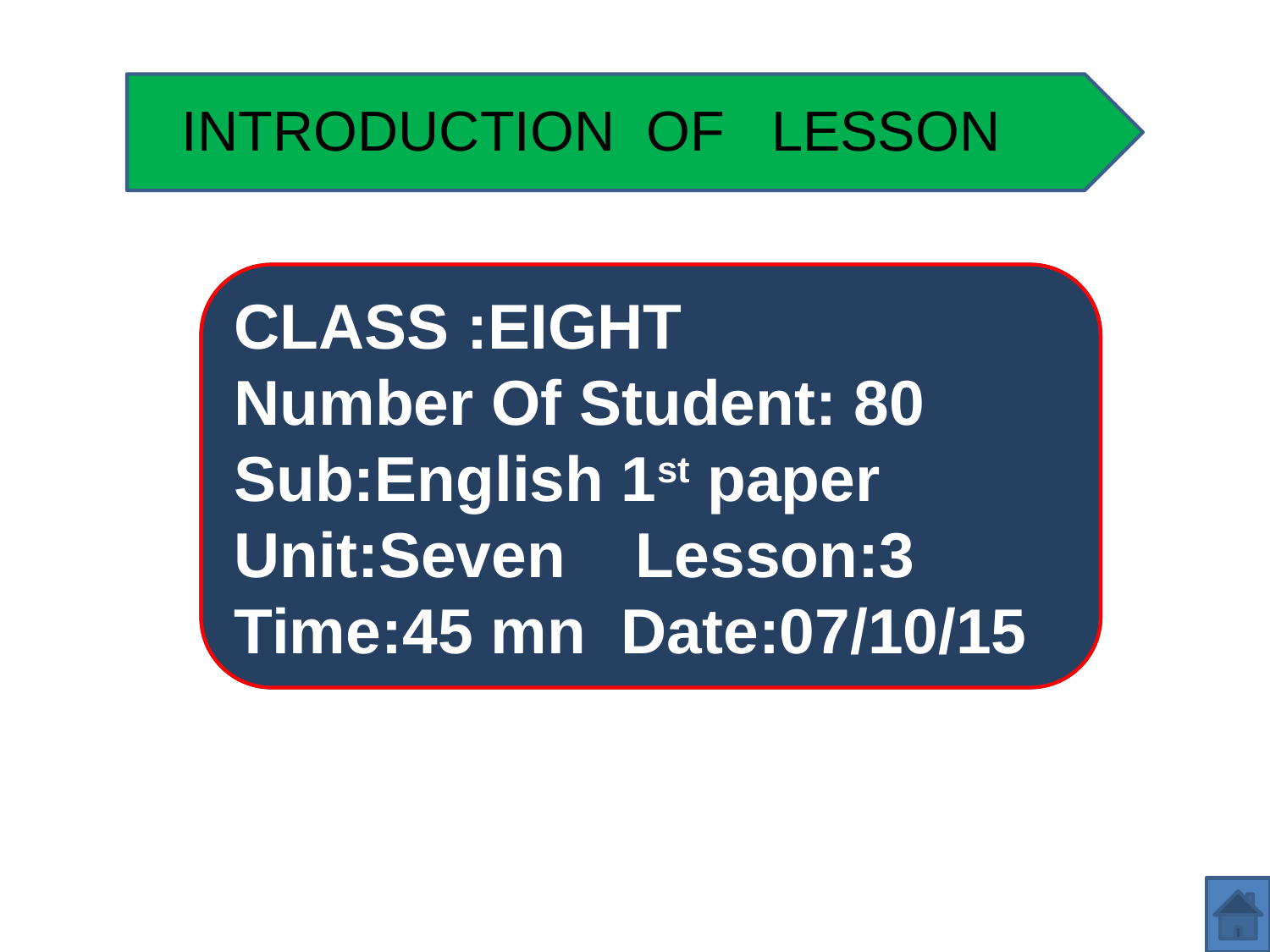

INTRODUCTION  OF   LESSON
CLASS :EIGHT
Number Of Student: 80
Sub:English 1st paper
Unit:Seven    Lesson:3
Time:45 mn  Date:07/10/15